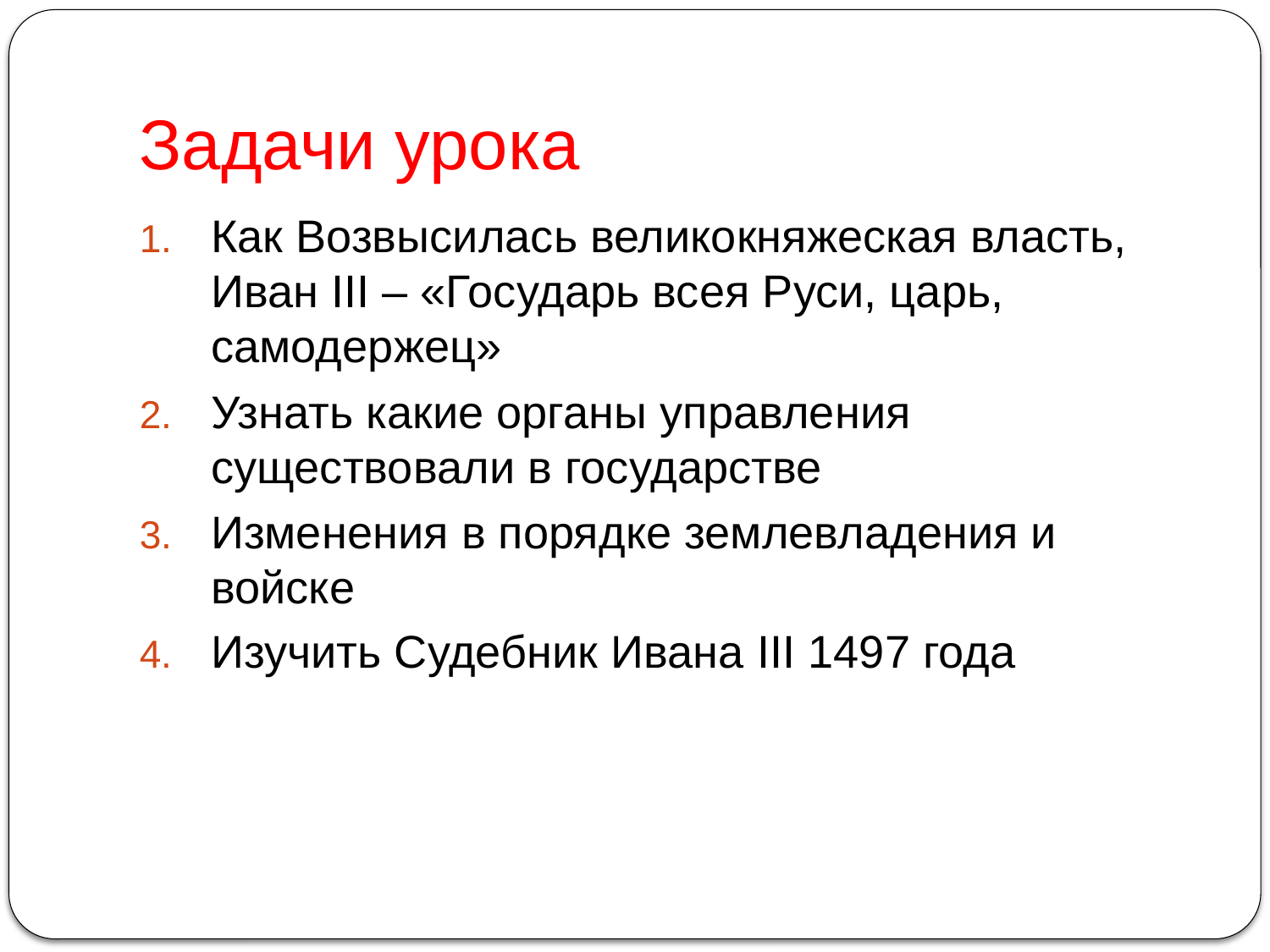

# Задачи урока
Как Возвысилась великокняжеская власть, Иван III – «Государь всея Руси, царь, самодержец»
Узнать какие органы управления существовали в государстве
Изменения в порядке землевладения и войске
Изучить Судебник Ивана III 1497 года